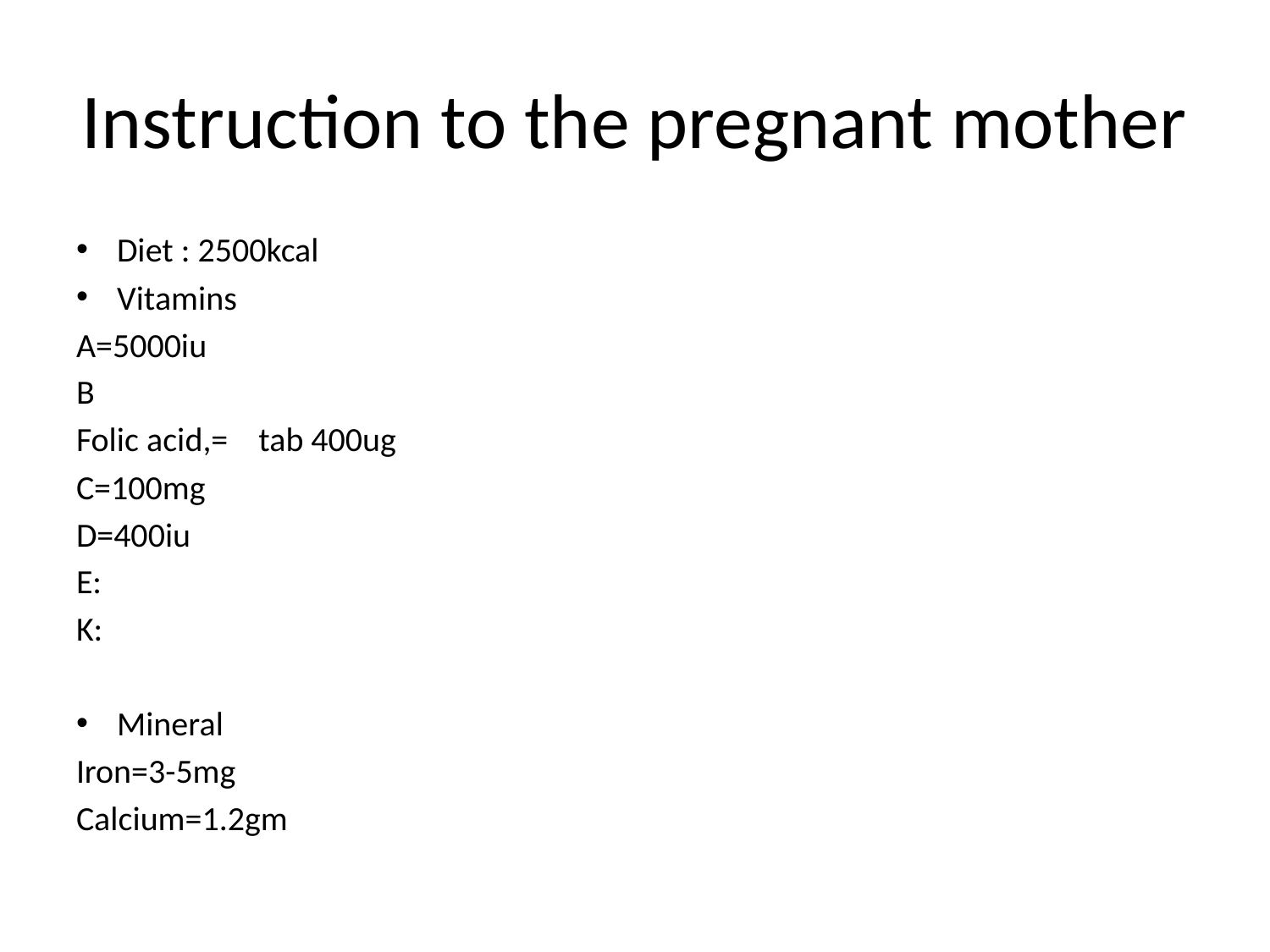

# Instruction to the pregnant mother
Diet : 2500kcal
Vitamins
A=5000iu
B
Folic acid,=    tab 400ug
C=100mg
D=400iu
E:
K:

Mineral
Iron=3-5mg
Calcium=1.2gm